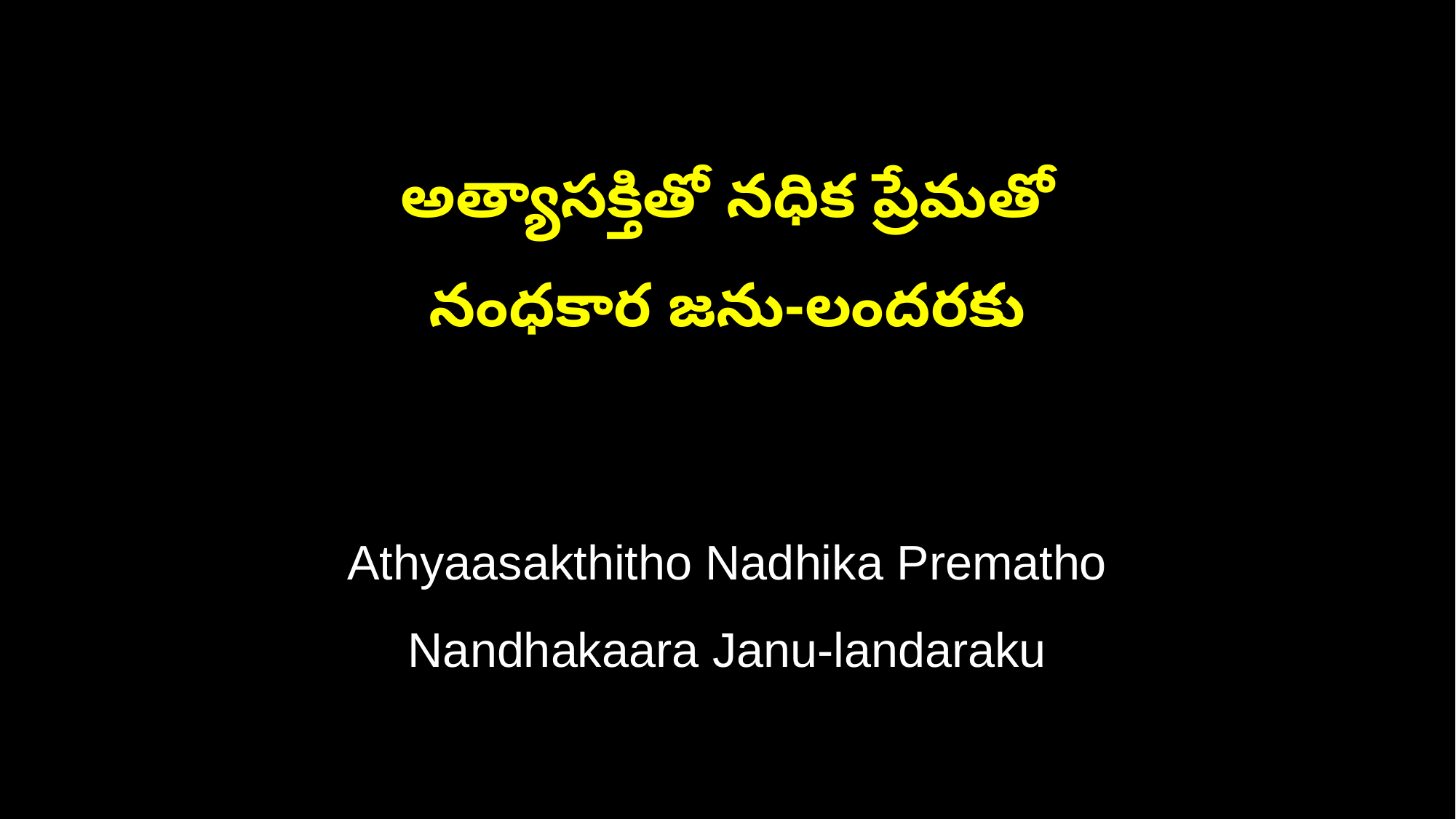

అత్యాసక్తితో నధిక ప్రేమతో
నంధకార జను-లందరకు
Athyaasakthitho Nadhika Prematho
Nandhakaara Janu-landaraku